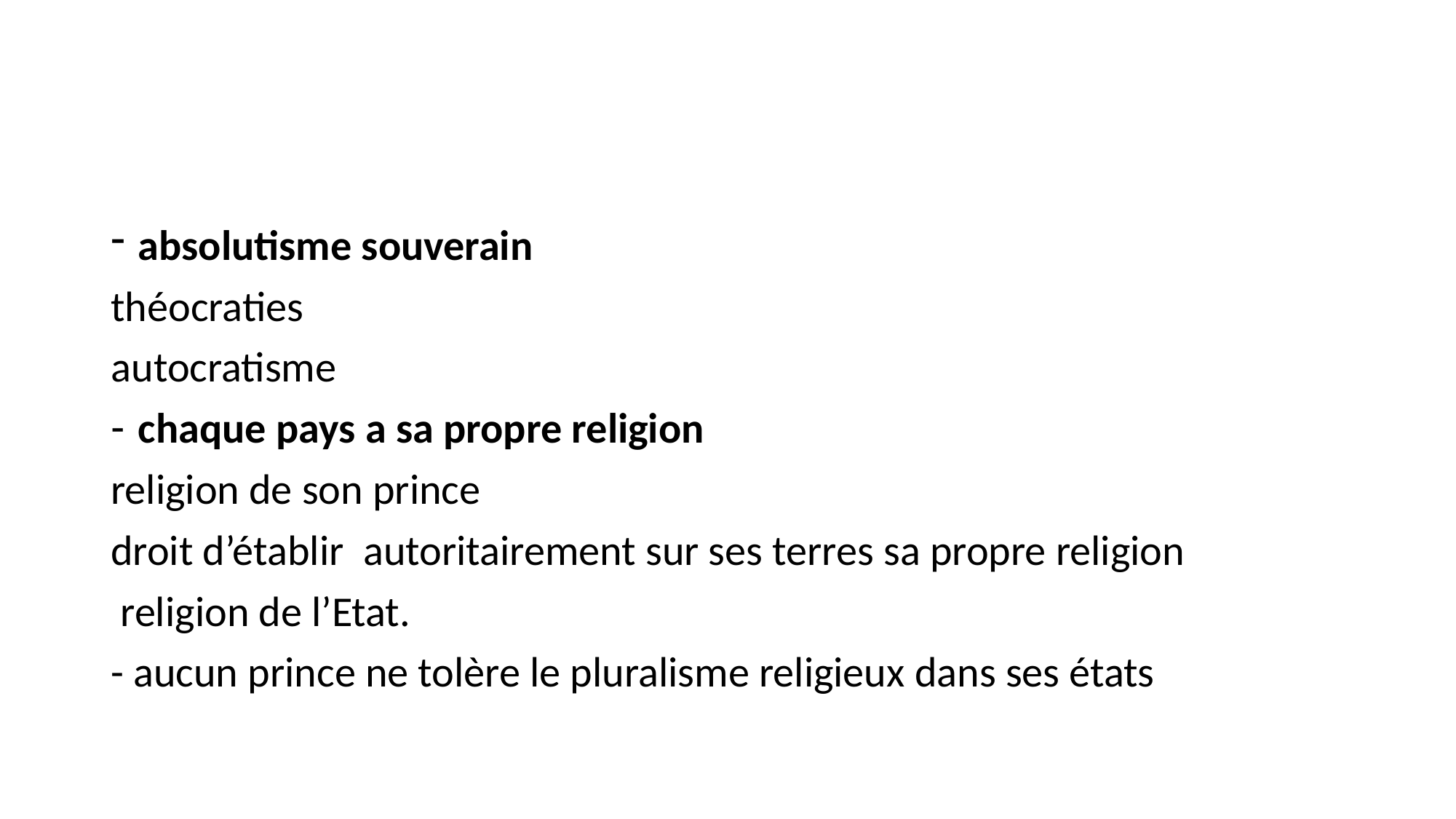

#
absolutisme souverain
théocraties
autocratisme
chaque pays a sa propre religion
religion de son prince
droit d’établir  autoritairement sur ses terres sa propre religion
 religion de l’Etat.
- aucun prince ne tolère le pluralisme religieux dans ses états